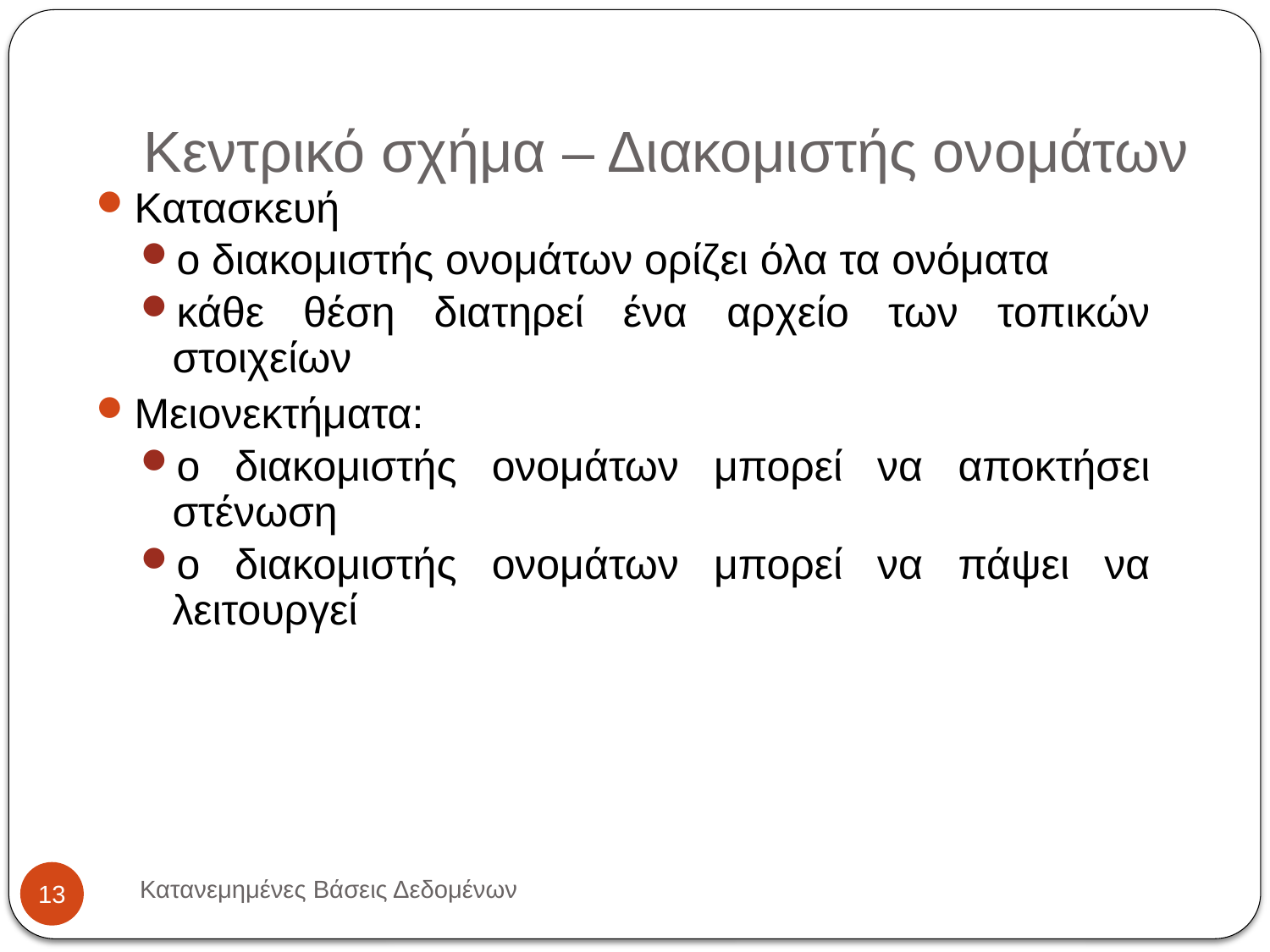

# Κεντρικό σχήμα – Διακομιστής ονομάτων
Κατασκευή
ο διακομιστής ονομάτων ορίζει όλα τα ονόματα
κάθε θέση διατηρεί ένα αρχείο των τοπικών στοιχείων
Μειονεκτήματα:
ο διακομιστής ονομάτων μπορεί να αποκτήσει στένωση
ο διακομιστής ονομάτων μπορεί να πάψει να λειτουργεί
Κατανεμημένες Βάσεις Δεδομένων
13